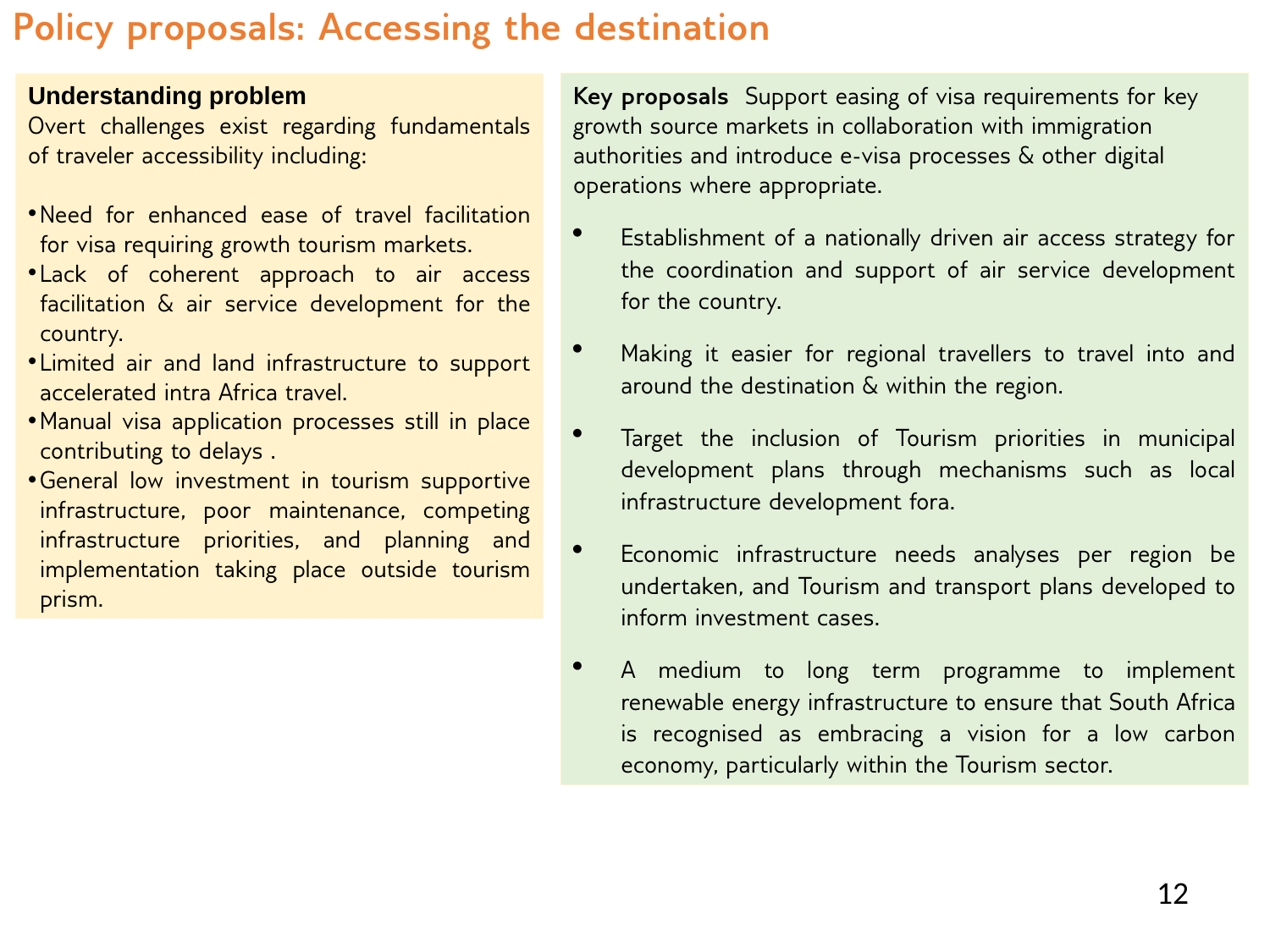

# Policy proposals: Accessing the destination
Understanding problem
Overt challenges exist regarding fundamentals of traveler accessibility including:

Need for enhanced ease of travel facilitation for visa requiring growth tourism markets.
Lack of coherent approach to air access facilitation & air service development for the country.
Limited air and land infrastructure to support accelerated intra Africa travel.
Manual visa application processes still in place contributing to delays .
General low investment in tourism supportive infrastructure, poor maintenance, competing infrastructure priorities, and planning and implementation taking place outside tourism prism.
Key proposals  Support easing of visa requirements for key growth source markets in collaboration with immigration authorities and introduce e-visa processes & other digital operations where appropriate.
Establishment of a nationally driven air access strategy for the coordination and support of air service development for the country.
Making it easier for regional travellers to travel into and around the destination & within the region.
Target the inclusion of Tourism priorities in municipal development plans through mechanisms such as local infrastructure development fora.
Economic infrastructure needs analyses per region be undertaken, and Tourism and transport plans developed to inform investment cases.
A medium to long term programme to implement renewable energy infrastructure to ensure that South Africa is recognised as embracing a vision for a low carbon economy, particularly within the Tourism sector.
12